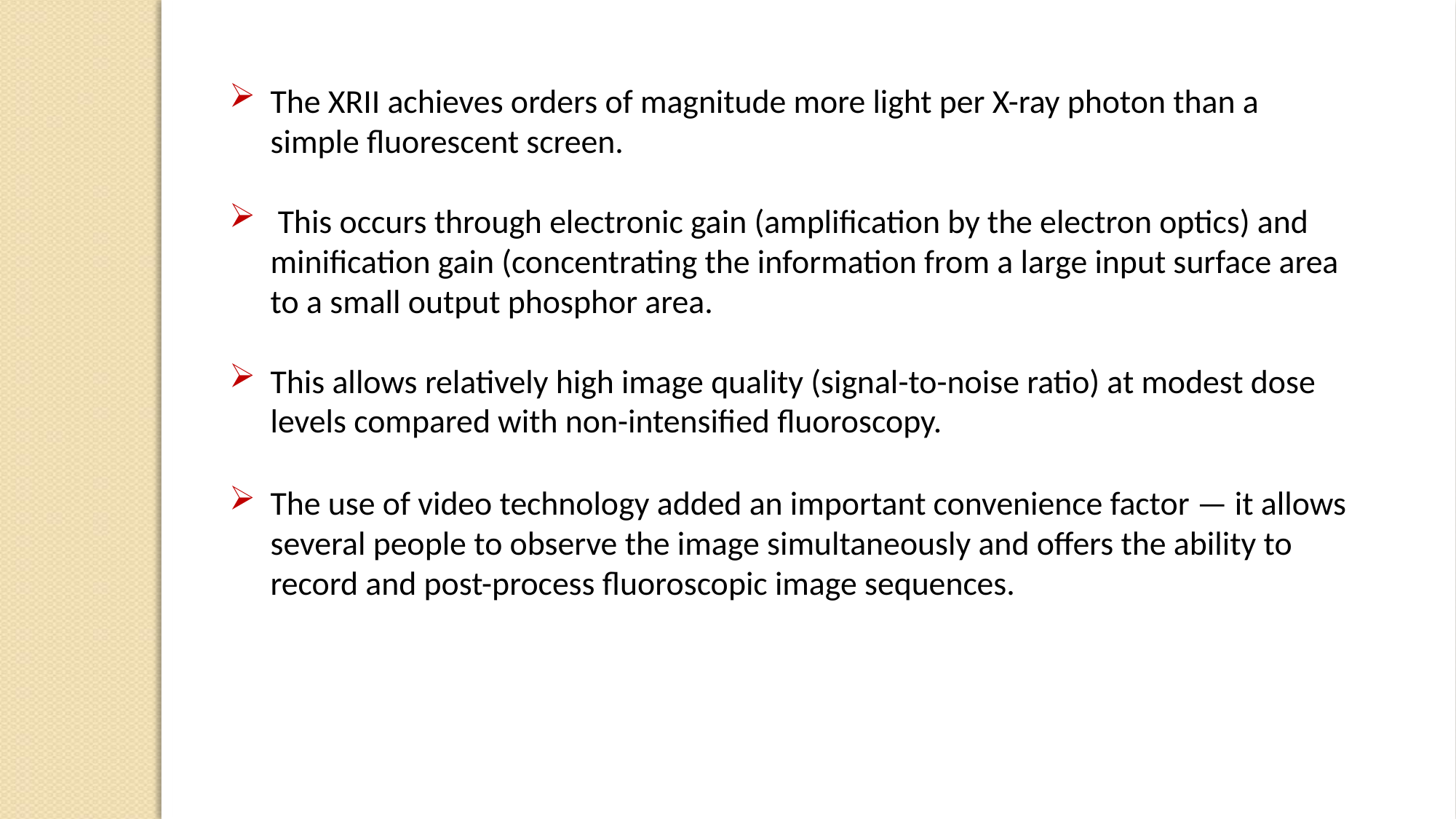

The XRII achieves orders of magnitude more light per X-ray photon than a simple fluorescent screen.

 This occurs through electronic gain (amplification by the electron optics) and minification gain (concentrating the information from a large input surface area to a small output phosphor area.

This allows relatively high image quality (signal-to-noise ratio) at modest dose levels compared with non-intensified fluoroscopy.
The use of video technology added an important convenience factor — it allows several people to observe the image simultaneously and offers the ability to record and post-process fluoroscopic image sequences.